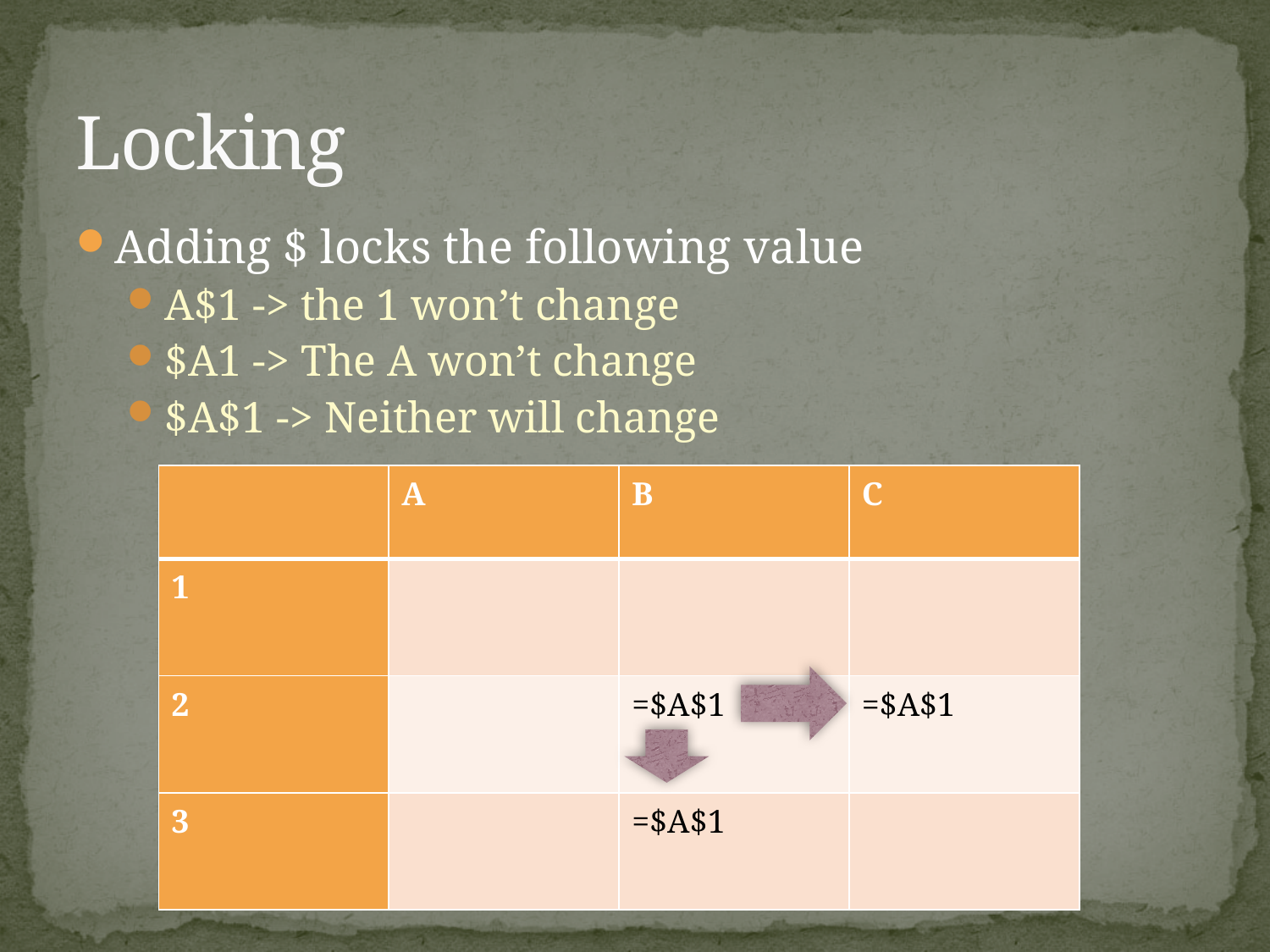

# Locking
Adding $ locks the following value
A$1 -> the 1 won’t change
$A1 -> The A won’t change
$A$1 -> Neither will change
|  | A | B | C |
| --- | --- | --- | --- |
| 1 |  |  |  |
| 2 |  | =$A$1 | =$A$1 |
| 3 |  | =$A$1 |  |